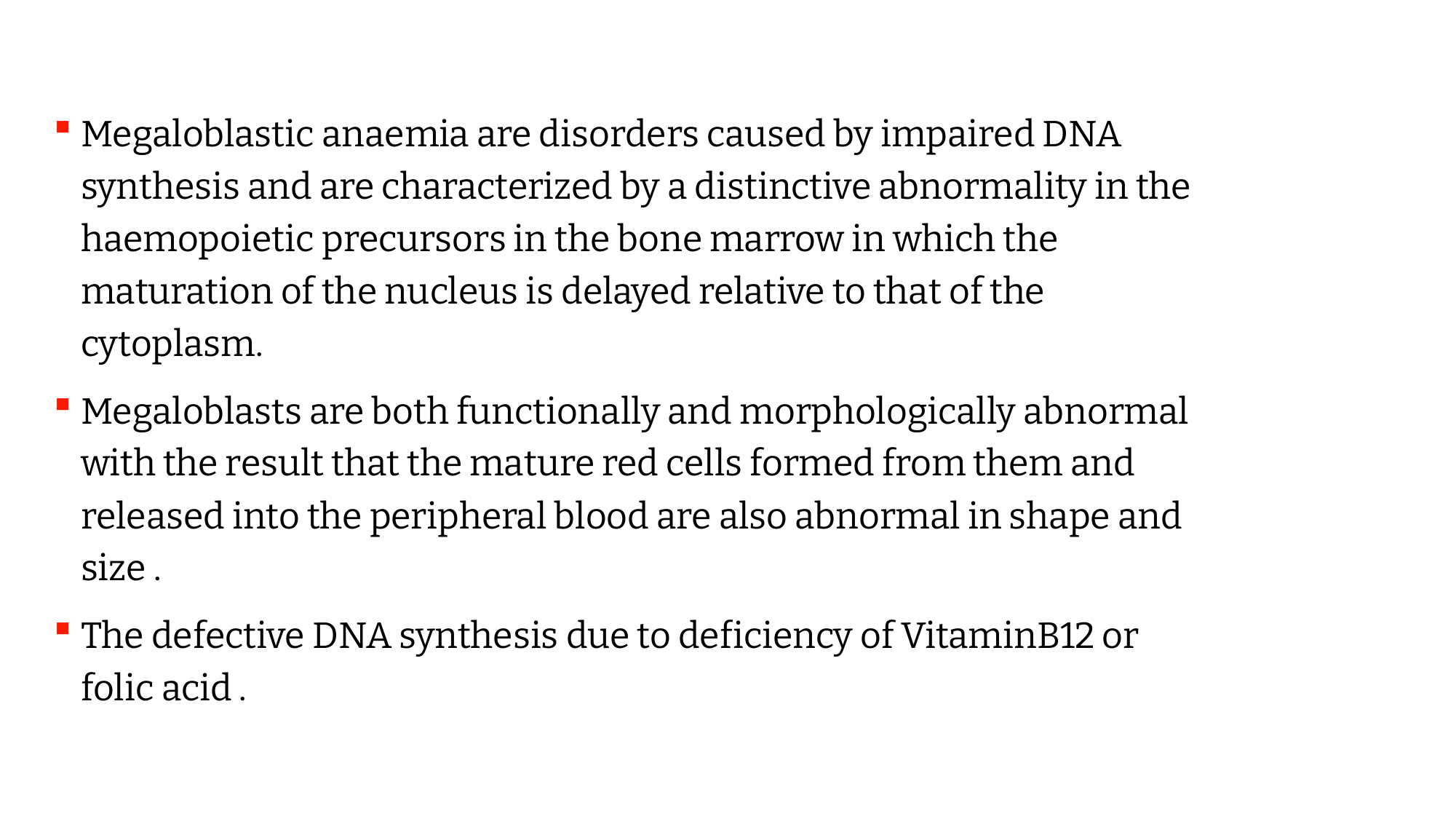

Megaloblastic anaemia are disorders caused by impaired DNA  synthesis and are characterized by a distinctive abnormality in the haemopoietic precursors in the bone marrow in which the maturation of the nucleus is delayed relative to that of the cytoplasm.
Megaloblasts are both functionally and morphologically abnormal with the result that the mature red cells formed from them and released into the peripheral blood are also abnormal in shape and size .
The defective DNA synthesis due to deficiency of VitaminB12 or folic acid .